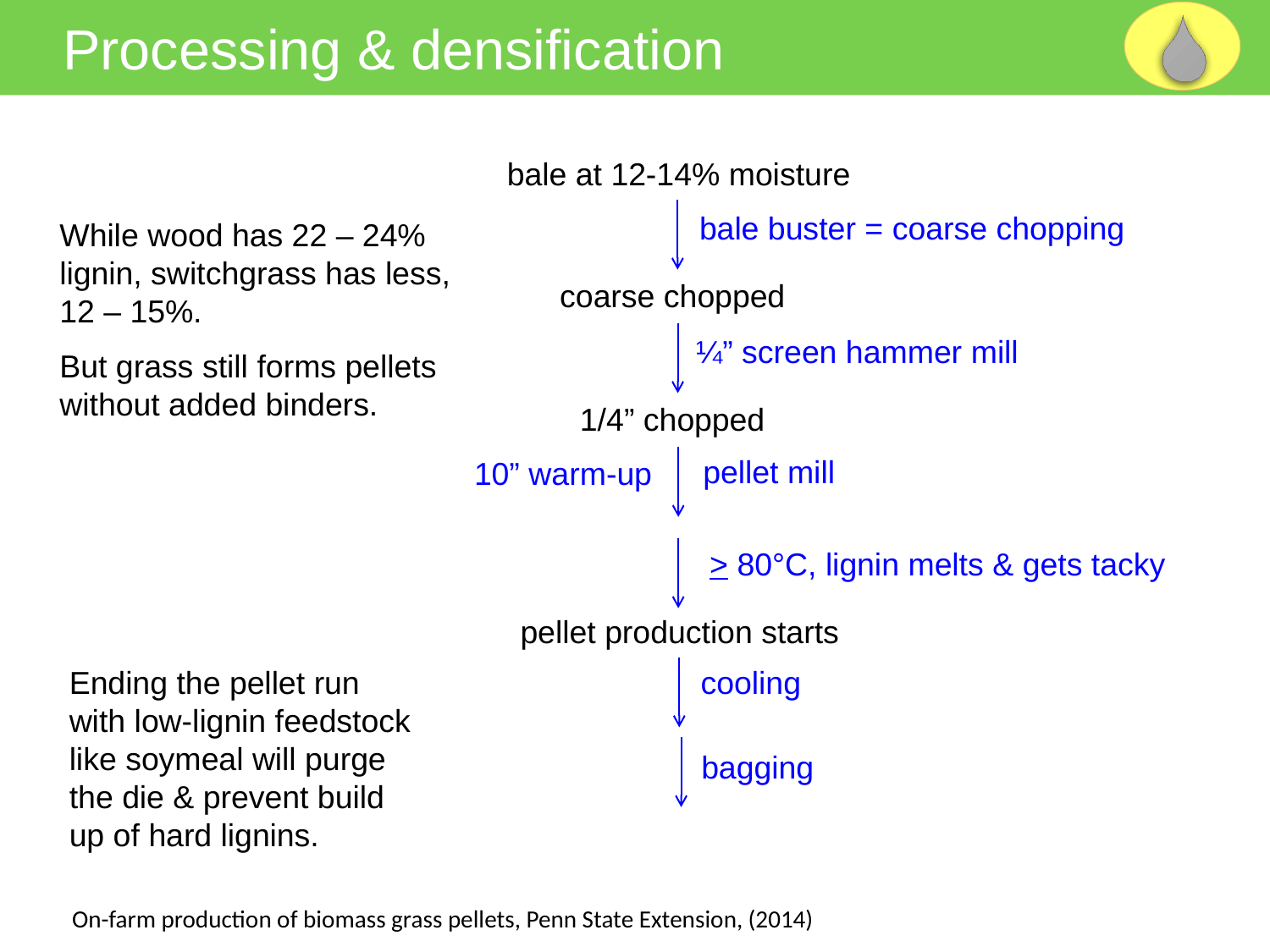

Processing & densification
bale at 12-14% moisture
bale buster = coarse chopping
While wood has 22 – 24%
lignin, switchgrass has less,
12 – 15%.

But grass still forms pellets
without added binders.
coarse chopped
¼” screen hammer mill
1/4” chopped
pellet mill
10” warm-up
> 80°C, lignin melts & gets tacky
pellet production starts
Ending the pellet run
with low-lignin feedstock
like soymeal will purge
the die & prevent build
up of hard lignins.
cooling
bagging
On-farm production of biomass grass pellets, Penn State Extension, (2014)